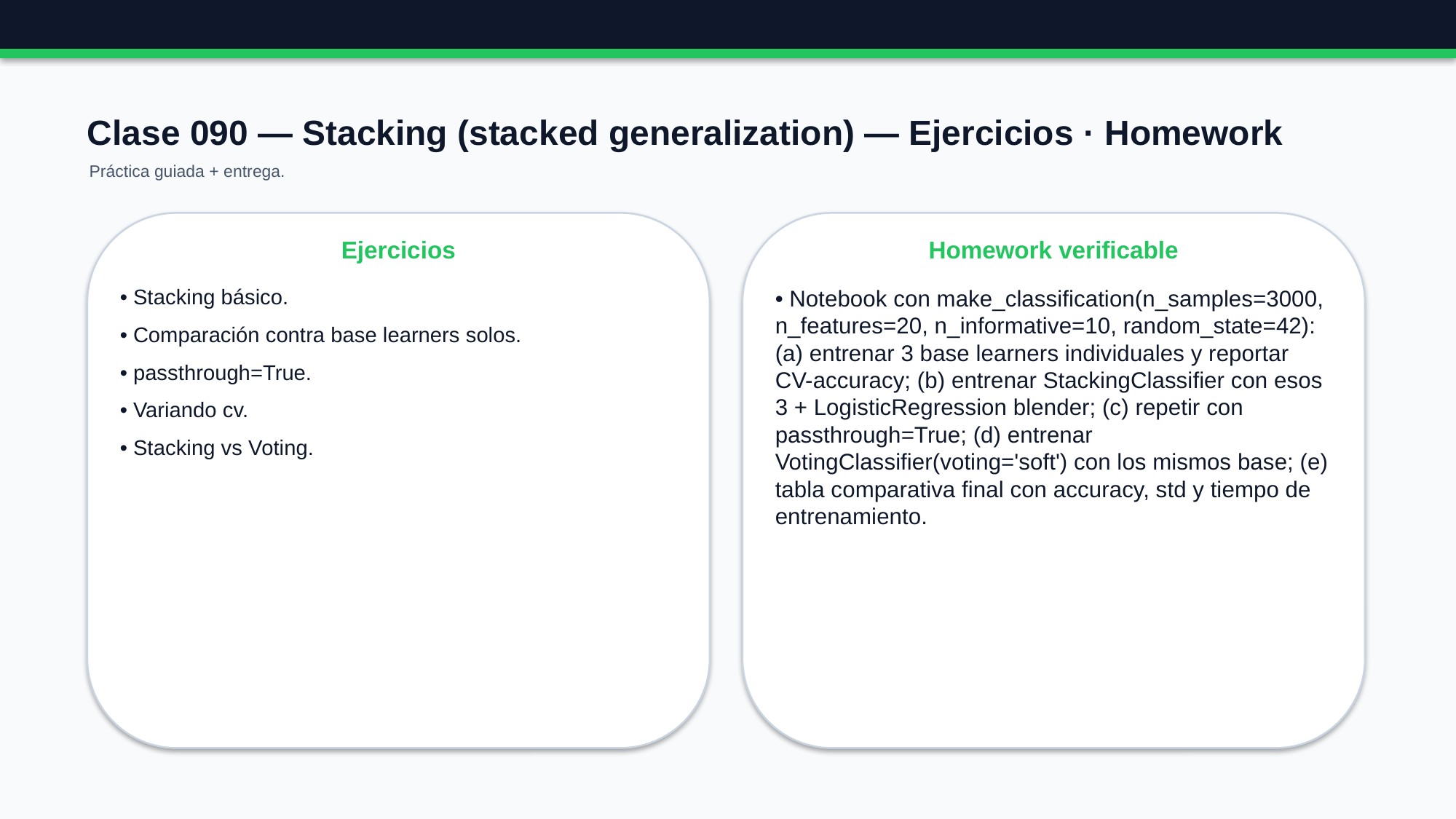

Clase 090 — Stacking (stacked generalization) — Ejercicios · Homework
Práctica guiada + entrega.

Ejercicios
Homework verificable
• Stacking básico.
• Comparación contra base learners solos.
• passthrough=True.
• Variando cv.
• Stacking vs Voting.
• Notebook con make_classification(n_samples=3000, n_features=20, n_informative=10, random_state=42): (a) entrenar 3 base learners individuales y reportar CV-accuracy; (b) entrenar StackingClassifier con esos 3 + LogisticRegression blender; (c) repetir con passthrough=True; (d) entrenar VotingClassifier(voting='soft') con los mismos base; (e) tabla comparativa final con accuracy, std y tiempo de entrenamiento.